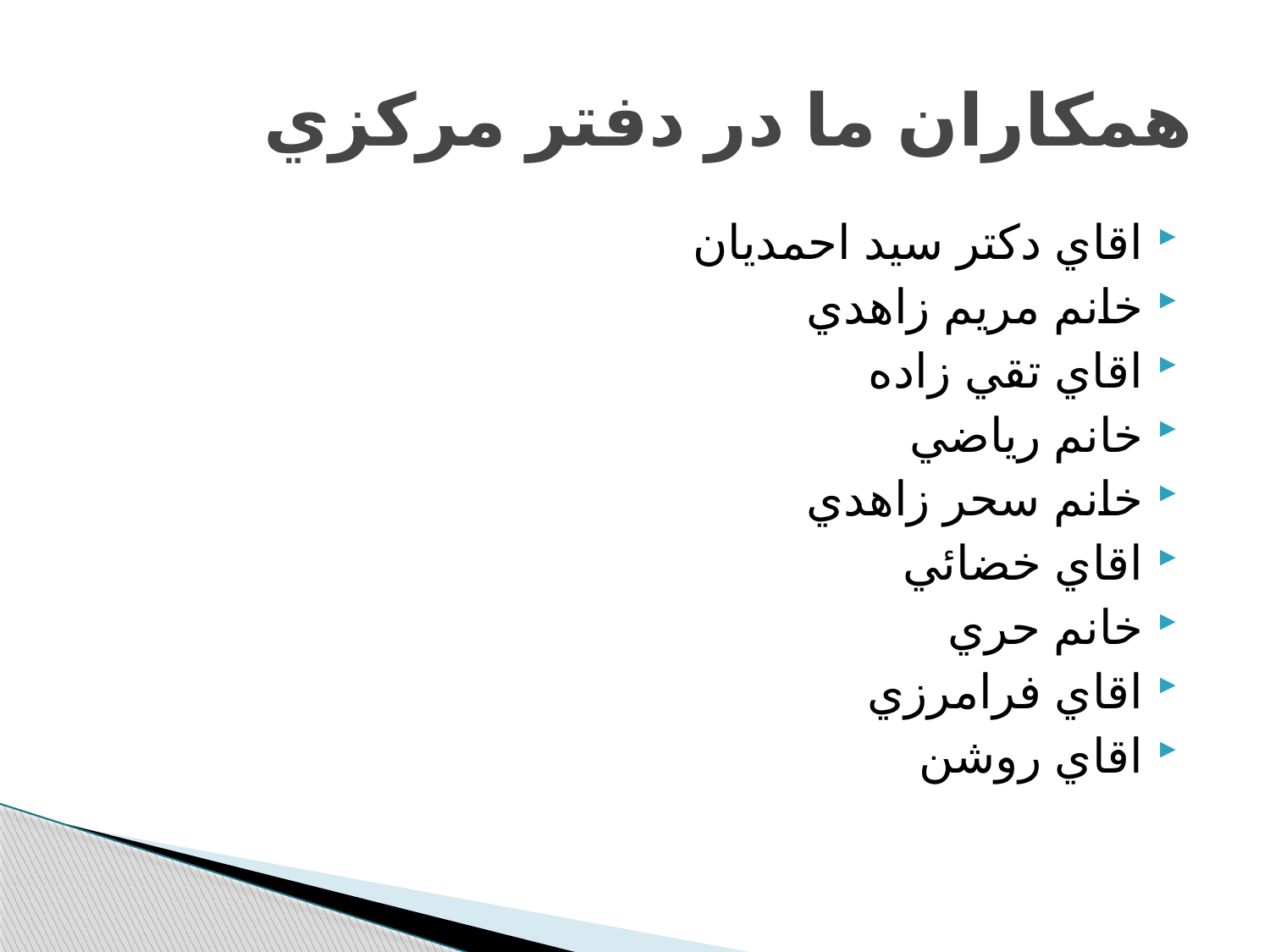

# همكاران ما در دفتر مركزي
اقاي دكتر سيد احمديان
خانم مريم زاهدي
اقاي تقي زاده
خانم رياضي
خانم سحر زاهدي
اقاي خضائي
خانم حري
اقاي فرامرزي
اقاي روشن